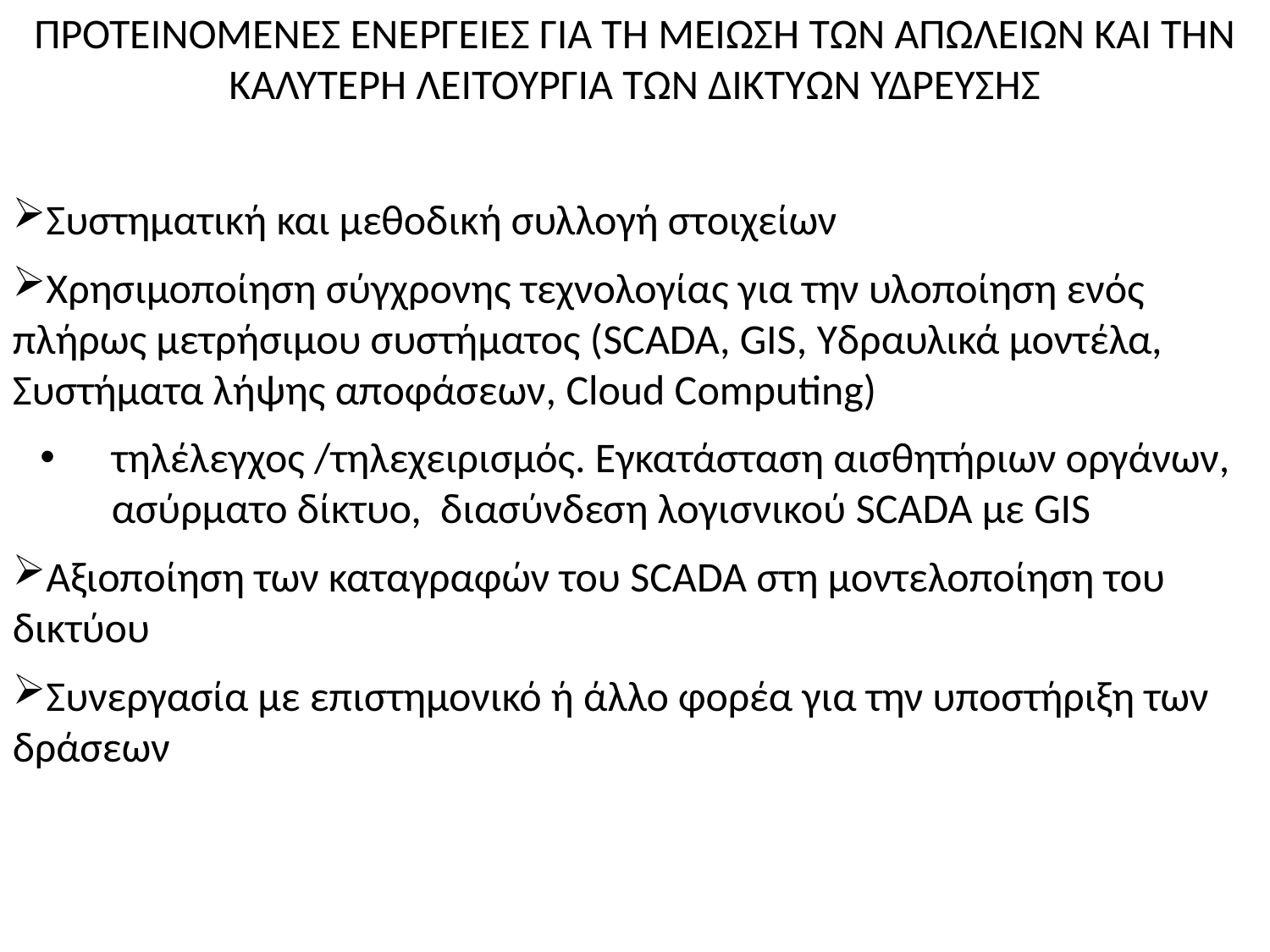

ΠΡΟΤΕΙΝΟΜΕΝΕΣ ΕΝΕΡΓΕΙΕΣ ΓΙΑ ΤΗ ΜΕΙΩΣΗ ΤΩΝ ΑΠΩΛΕΙΩΝ ΚΑΙ ΤΗΝ ΚΑΛΥΤΕΡΗ ΛΕΙΤΟΥΡΓΙΑ ΤΩΝ ΔΙΚΤΥΩΝ ΥΔΡΕΥΣΗΣ
Συστηματική και μεθοδική συλλογή στοιχείων
Χρησιμοποίηση σύγχρονης τεχνολογίας για την υλοποίηση ενός πλήρως μετρήσιμου συστήματος (SCADA, GIS, Υδραυλικά μοντέλα, Συστήματα λήψης αποφάσεων, Cloud Computing)
τηλέλεγχος /τηλεχειρισμός. Εγκατάσταση αισθητήριων οργάνων, ασύρματο δίκτυο,  διασύνδεση λογισνικού SCADA με GIS
Αξιοποίηση των καταγραφών του SCADA στη μοντελοποίηση του δικτύου
Συνεργασία με επιστημονικό ή άλλο φορέα για την υποστήριξη των δράσεων